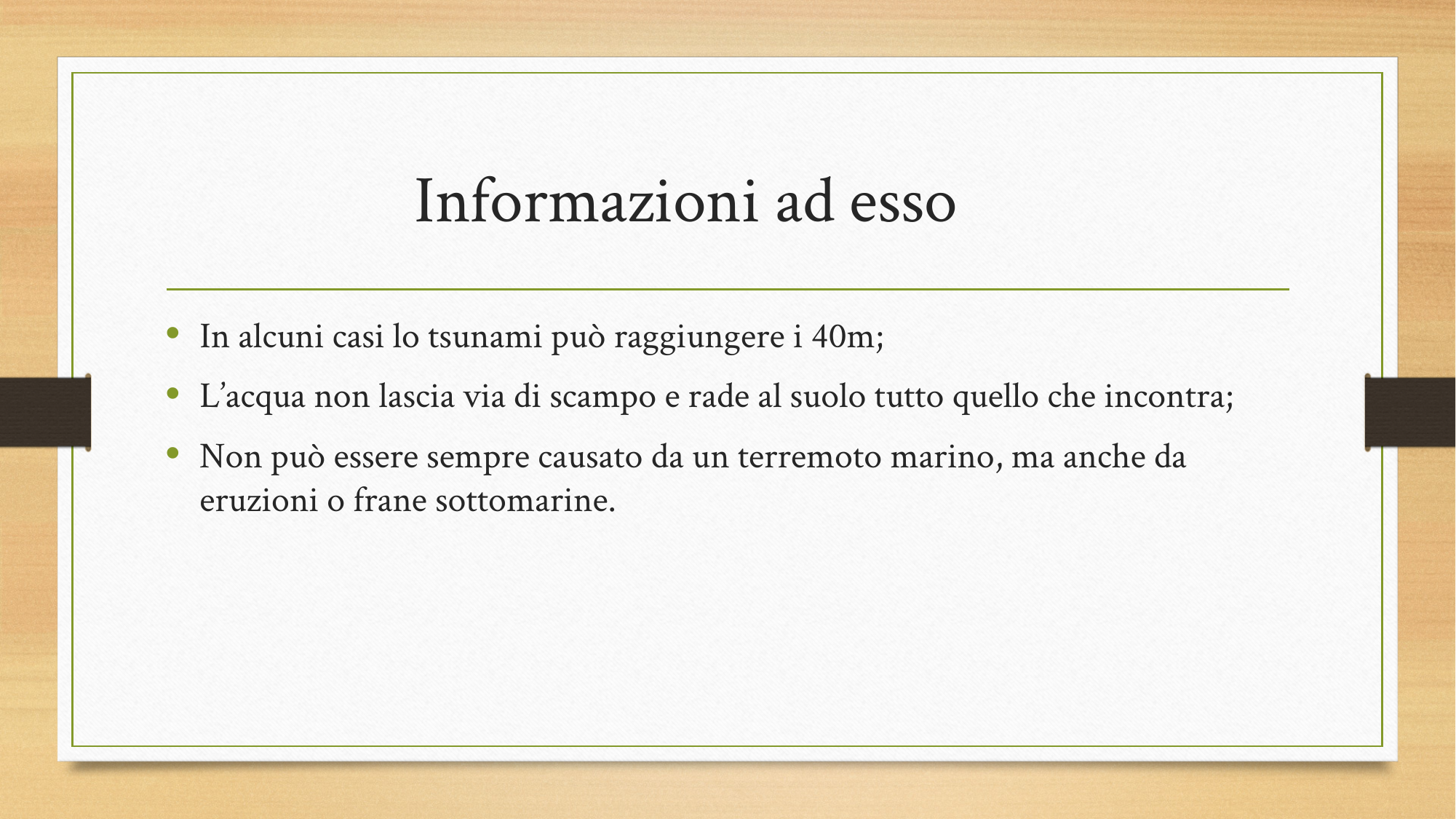

# Informazioni ad esso
In alcuni casi lo tsunami può raggiungere i 40m;
L’acqua non lascia via di scampo e rade al suolo tutto quello che incontra;
Non può essere sempre causato da un terremoto marino, ma anche da eruzioni o frane sottomarine.